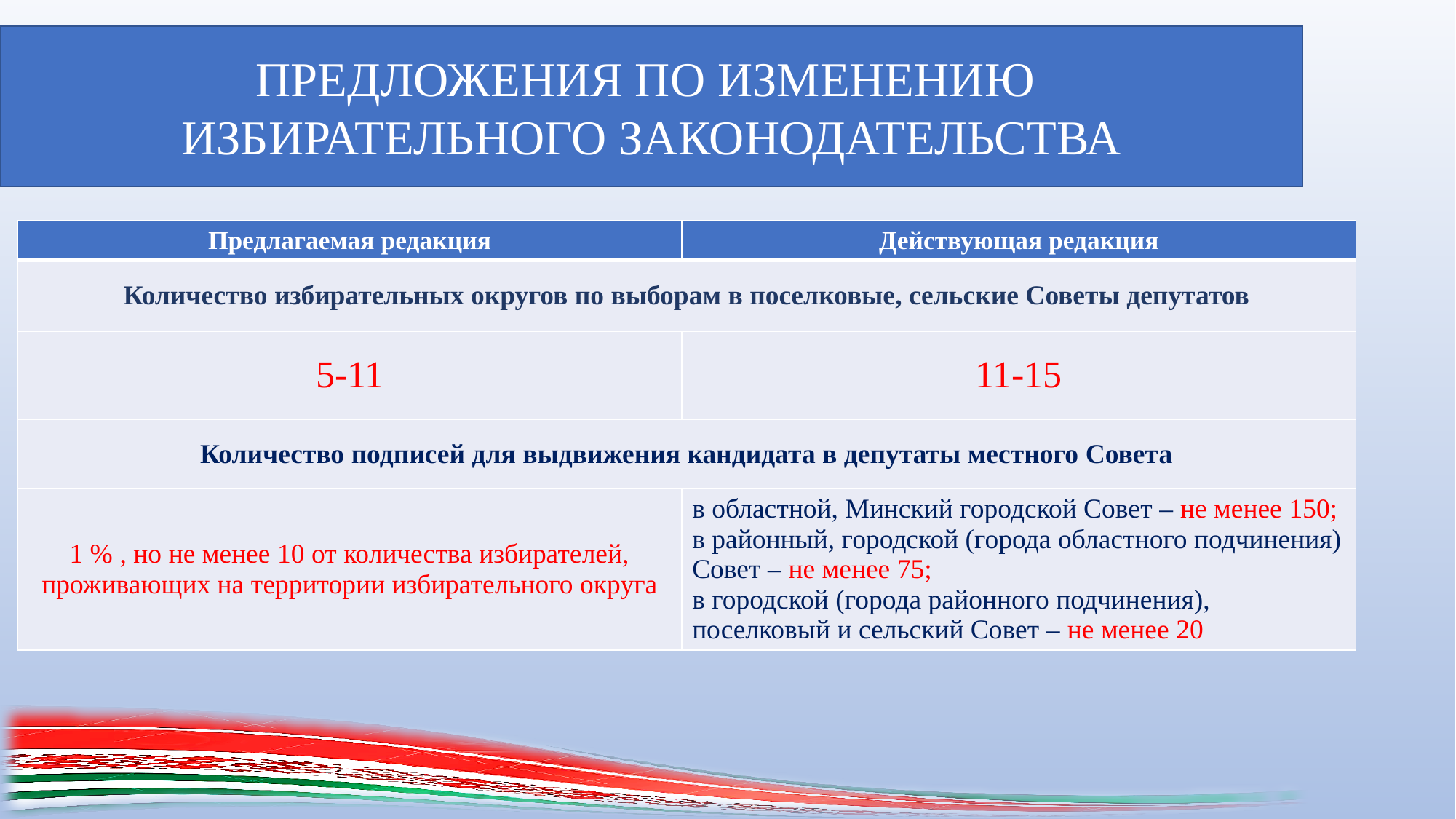

ПРЕДЛОЖЕНИЯ ПО ИЗМЕНЕНИЮ
ИЗБИРАТЕЛЬНОГО ЗАКОНОДАТЕЛЬСТВА
| Предлагаемая редакция | Действующая редакция |
| --- | --- |
| Количество избирательных округов по выборам в поселковые, сельские Советы депутатов |  |
| 5-11 | 11-15 |
| Количество подписей для выдвижения кандидата в депутаты местного Совета |  |
| 1 % , но не менее 10 от количества избирателей, проживающих на территории избирательного округа | в областной, Минский городской Совет – не менее 150; в районный, городской (города областного подчинения) Совет – не менее 75; в городской (города районного подчинения), поселковый и сельский Совет – не менее 20 |